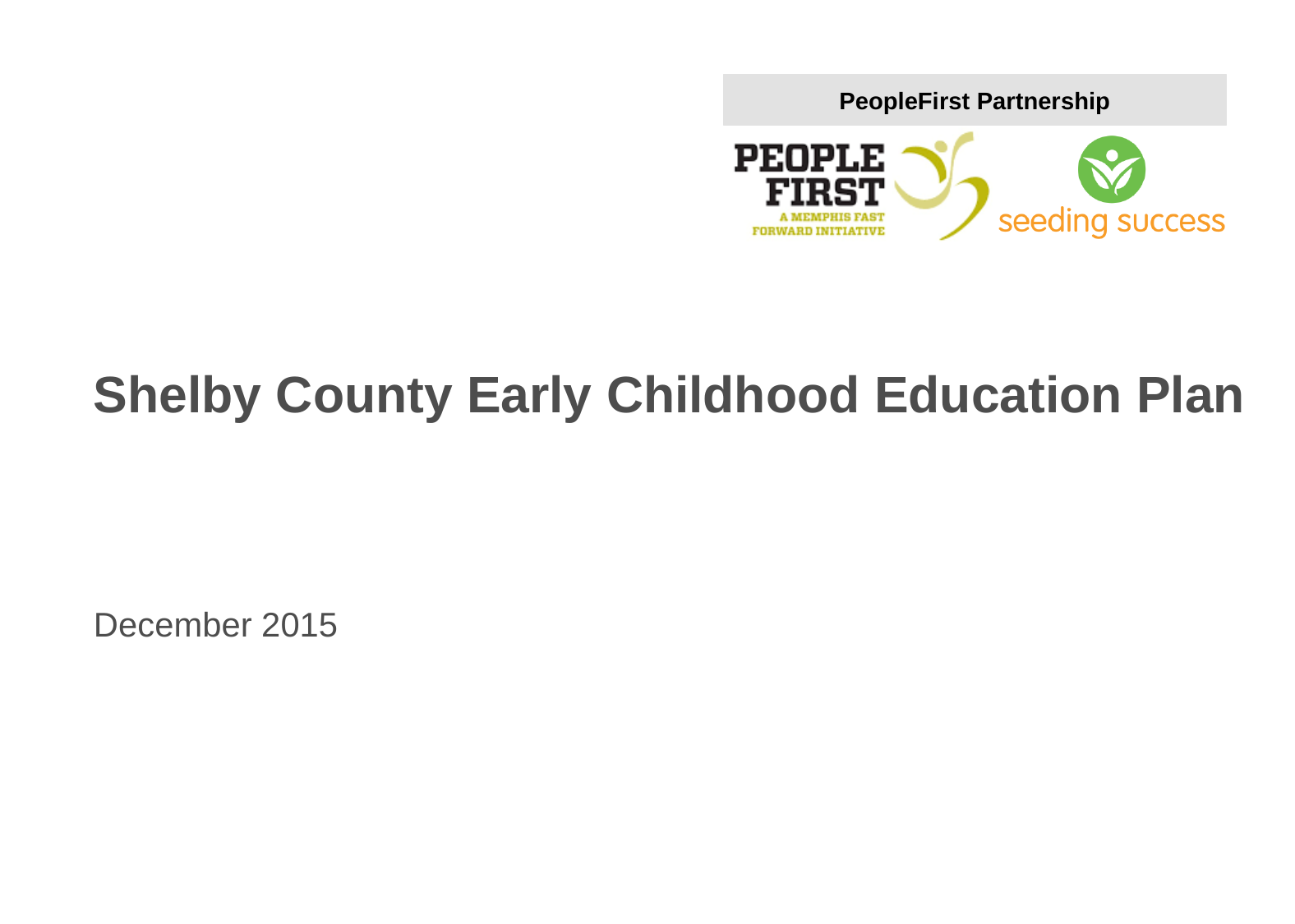

Shelby County Early Childhood Education Plan
December 2015